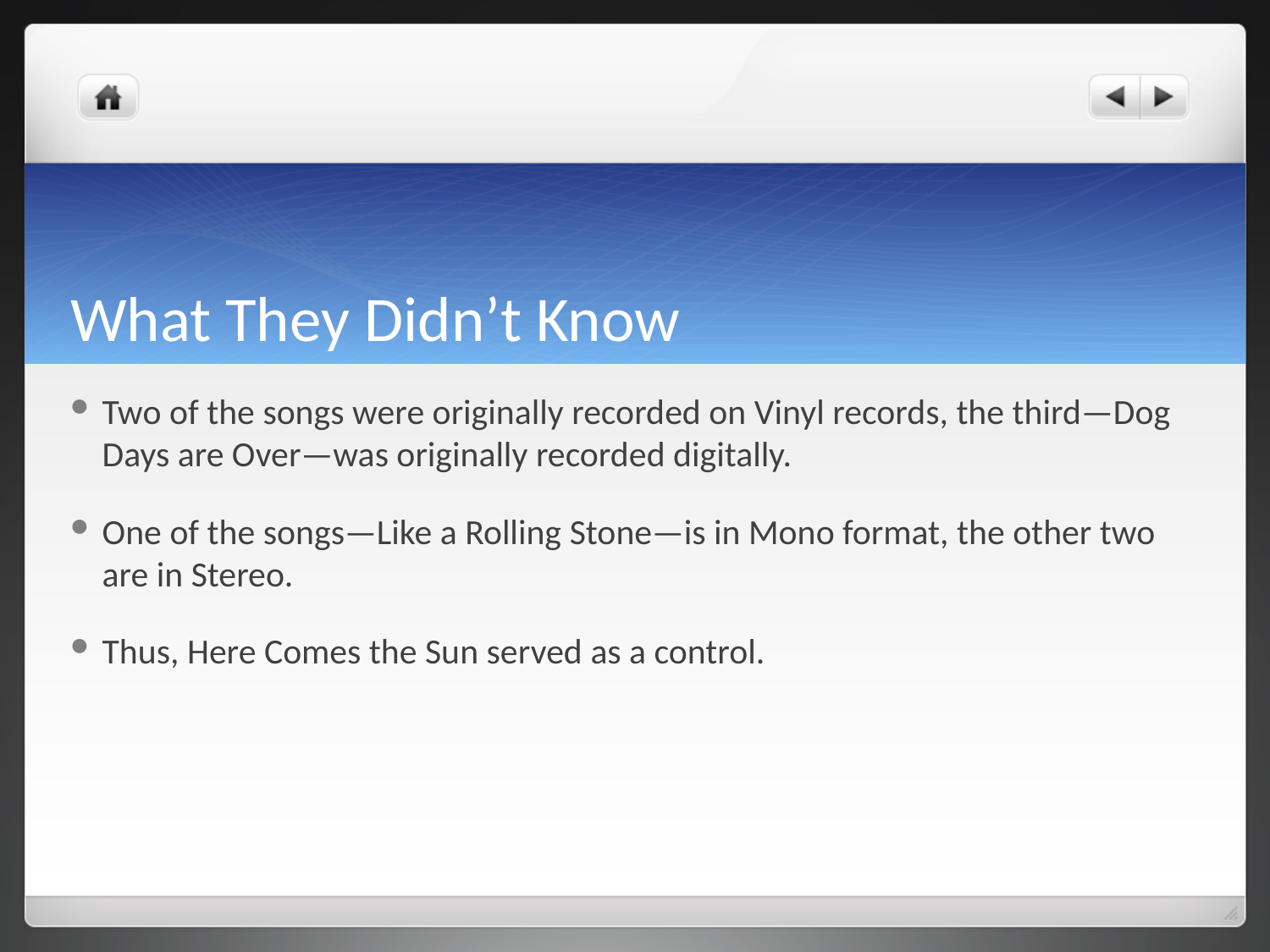

# What They Didn’t Know
Two of the songs were originally recorded on Vinyl records, the third—Dog Days are Over—was originally recorded digitally.
One of the songs—Like a Rolling Stone—is in Mono format, the other two are in Stereo.
Thus, Here Comes the Sun served as a control.